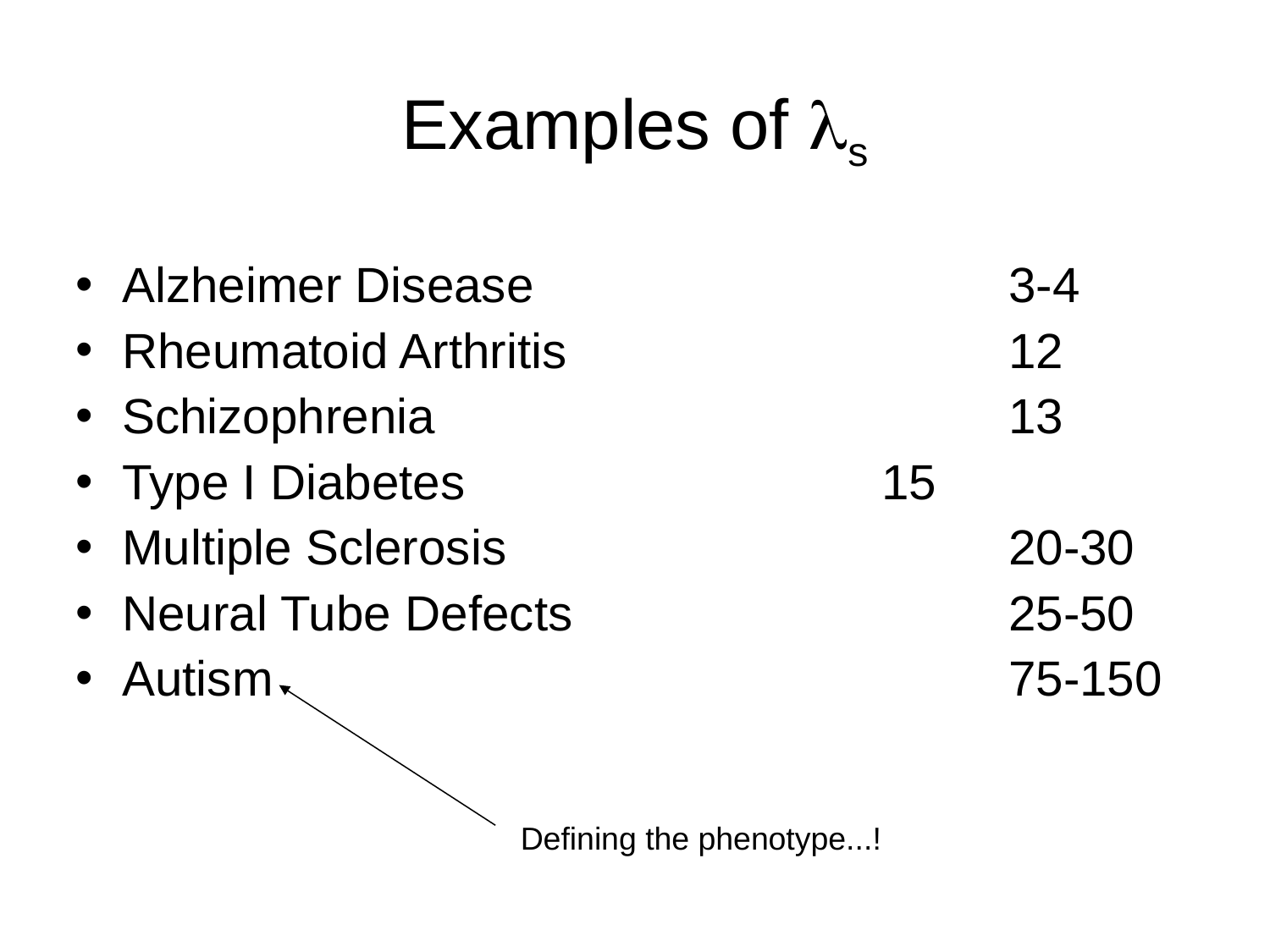

Examples of λs
Alzheimer Disease				3-4
Rheumatoid Arthritis				12
Schizophrenia					13
Type I Diabetes				15
Multiple Sclerosis				20-30
Neural Tube Defects				25-50
Autism						75-150

Defining the phenotype...!